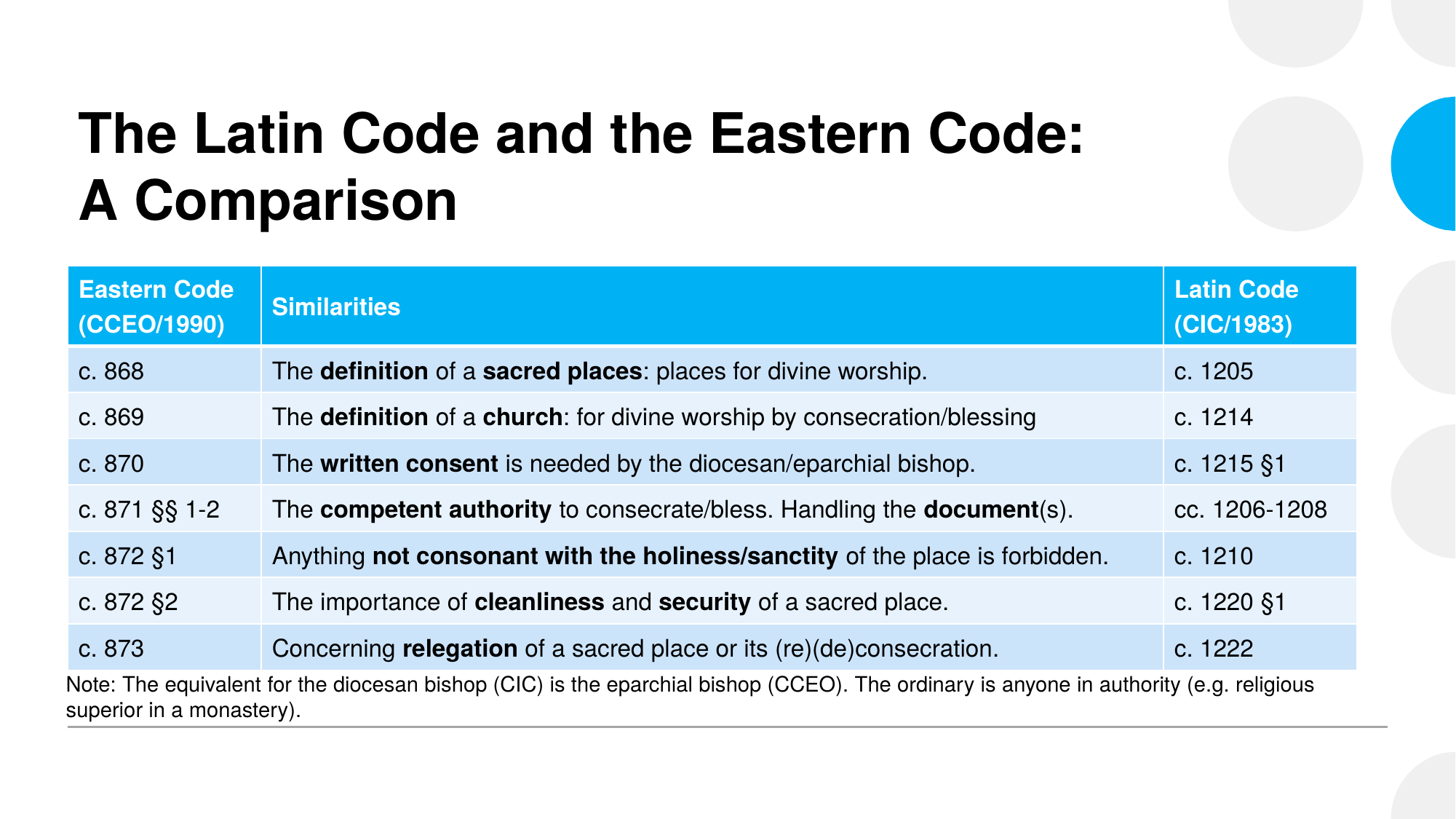

# The Latin Code and the Eastern Code: A Comparison
| Eastern Code (CCEO/1990) | Similarities | Latin Code (CIC/1983) |
| --- | --- | --- |
| c. 868 | The definition of a sacred places: places for divine worship. | c. 1205 |
| c. 869 | The definition of a church: for divine worship by consecration/blessing | c. 1214 |
| c. 870 | The written consent is needed by the diocesan/eparchial bishop. | c. 1215 §1 |
| c. 871 §§ 1-2 | The competent authority to consecrate/bless. Handling the document(s). | cc. 1206-1208 |
| c. 872 §1 | Anything not consonant with the holiness/sanctity of the place is forbidden. | c. 1210 |
| c. 872 §2 | The importance of cleanliness and security of a sacred place. | c. 1220 §1 |
| c. 873 | Concerning relegation of a sacred place or its (re)(de)consecration. | c. 1222 |
Note: The equivalent for the diocesan bishop (CIC) is the eparchial bishop (CCEO). The ordinary is anyone in authority (e.g. religious superior in a monastery).